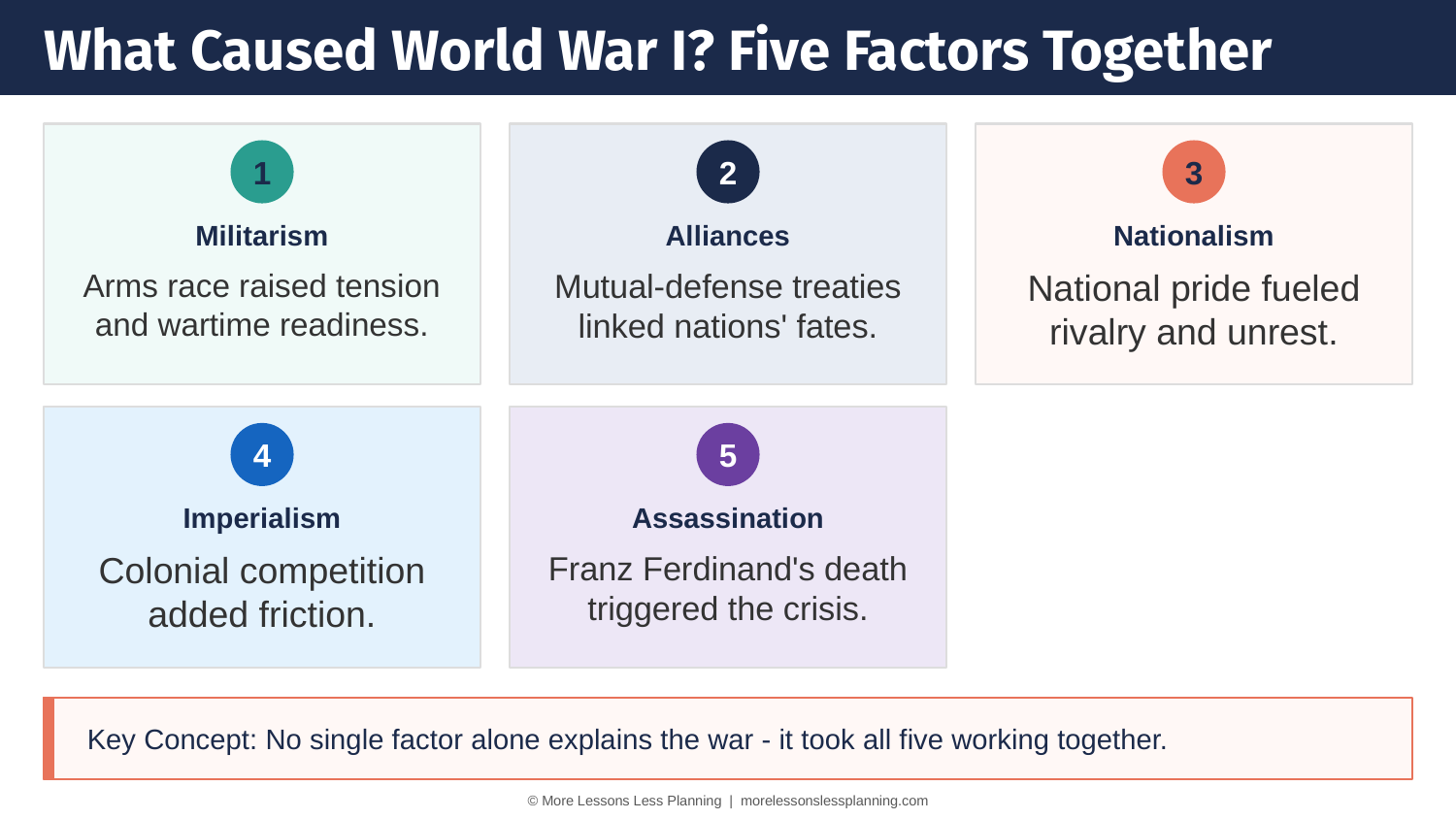

What Caused World War I? Five Factors Together

1

2

3
Militarism
Alliances
Nationalism
Arms race raised tension and wartime readiness.
Mutual-defense treaties linked nations' fates.
National pride fueled rivalry and unrest.

4

5
Imperialism
Assassination
Colonial competition added friction.
Franz Ferdinand's death triggered the crisis.

Key Concept: No single factor alone explains the war - it took all five working together.
© More Lessons Less Planning  |  morelessonslessplanning.com